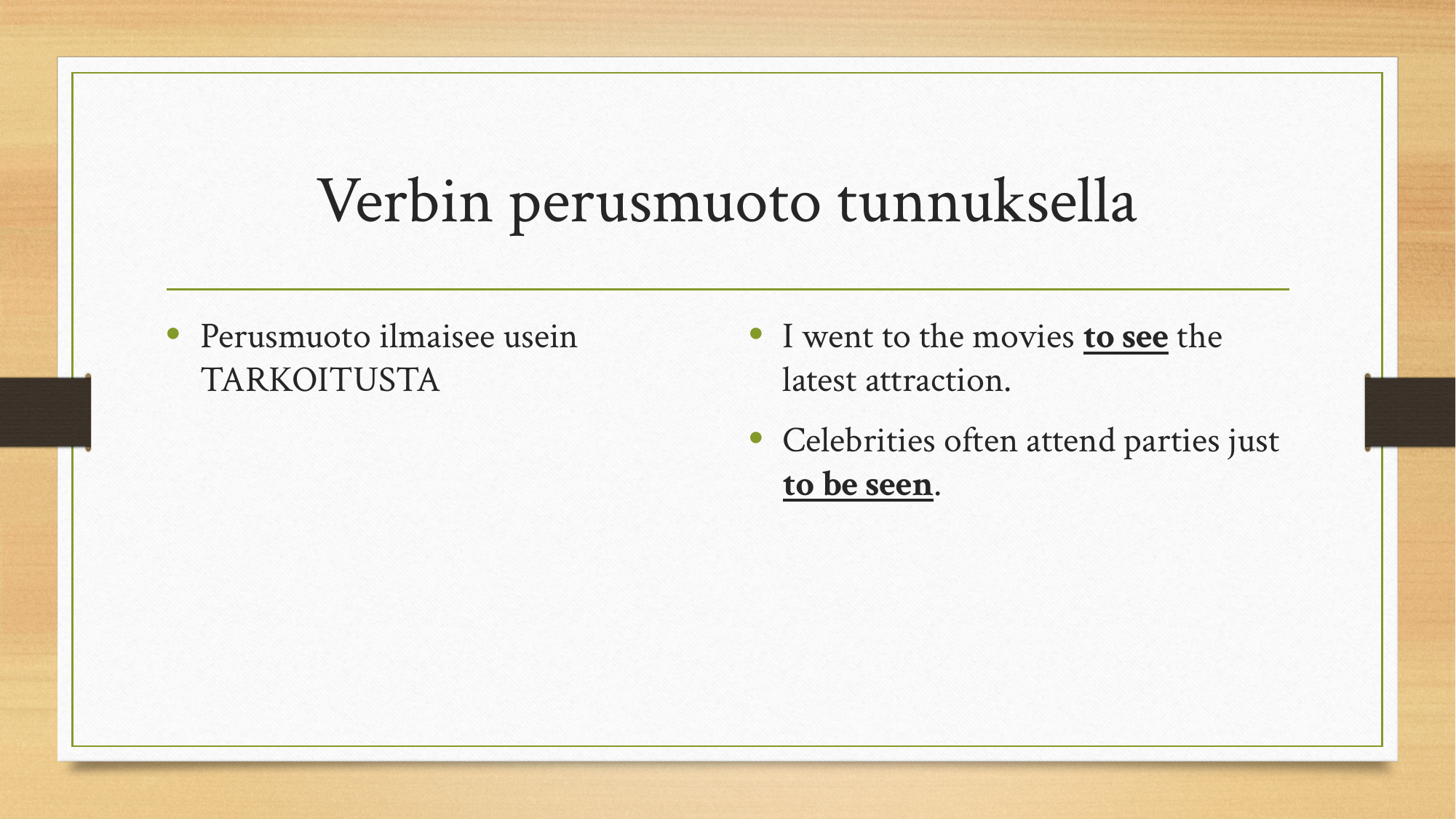

# Verbin perusmuoto tunnuksella
Perusmuoto ilmaisee usein TARKOITUSTA

I went to the movies to see the latest attraction.
Celebrities often attend parties just to be seen.